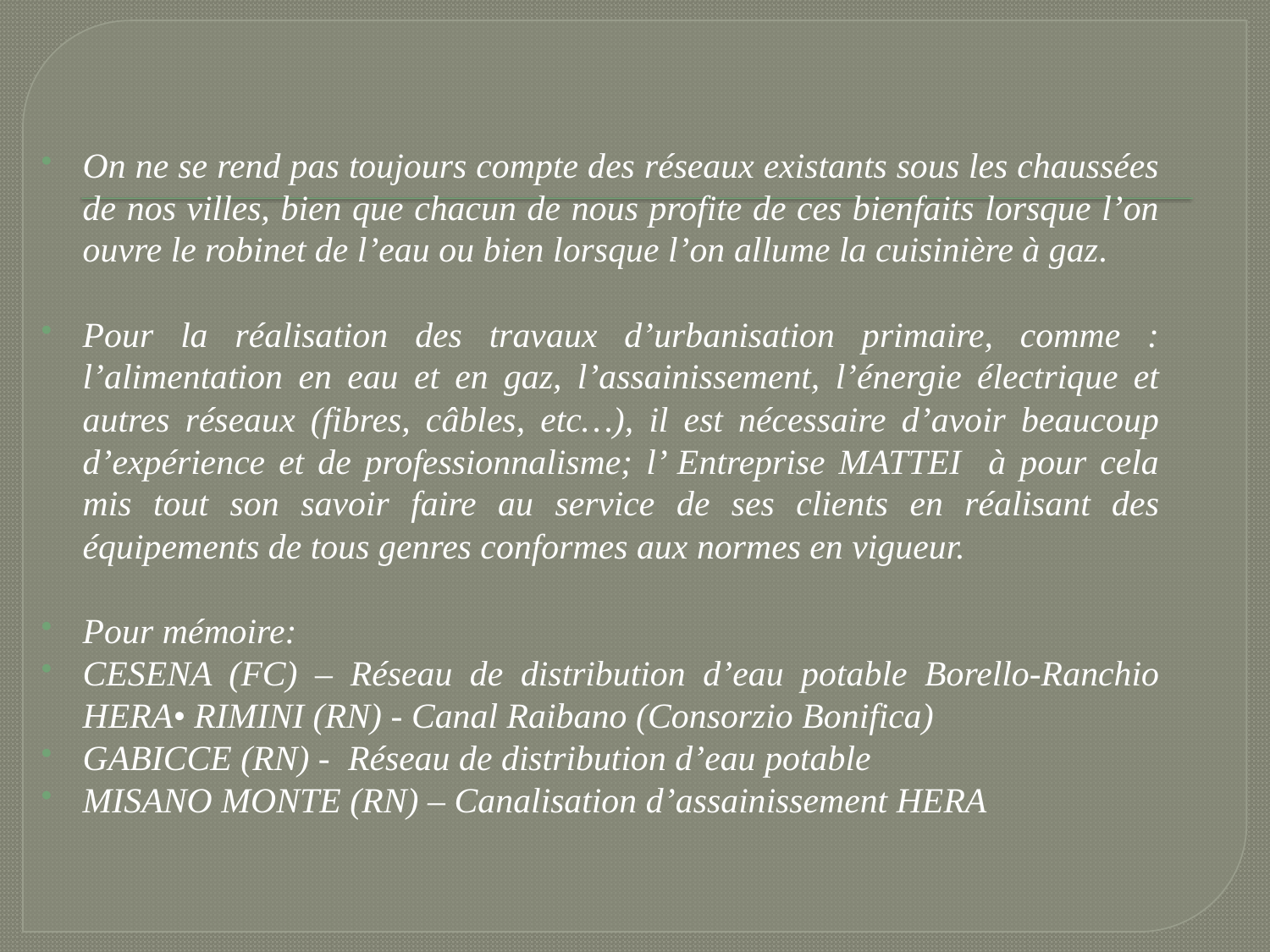

On ne se rend pas toujours compte des réseaux existants sous les chaussées de nos villes, bien que chacun de nous profite de ces bienfaits lorsque l’on ouvre le robinet de l’eau ou bien lorsque l’on allume la cuisinière à gaz.

Pour la réalisation des travaux d’urbanisation primaire, comme : l’alimentation en eau et en gaz, l’assainissement, l’énergie électrique et autres réseaux (fibres, câbles, etc…), il est nécessaire d’avoir beaucoup d’expérience et de professionnalisme; l’ Entreprise MATTEI  à pour cela mis tout son savoir faire au service de ses clients en réalisant des équipements de tous genres conformes aux normes en vigueur.

Pour mémoire:
CESENA (FC) – Réseau de distribution d’eau potable Borello-Ranchio HERA• RIMINI (RN) - Canal Raibano (Consorzio Bonifica)
GABICCE (RN) -  Réseau de distribution d’eau potable
MISANO MONTE (RN) – Canalisation d’assainissement HERA